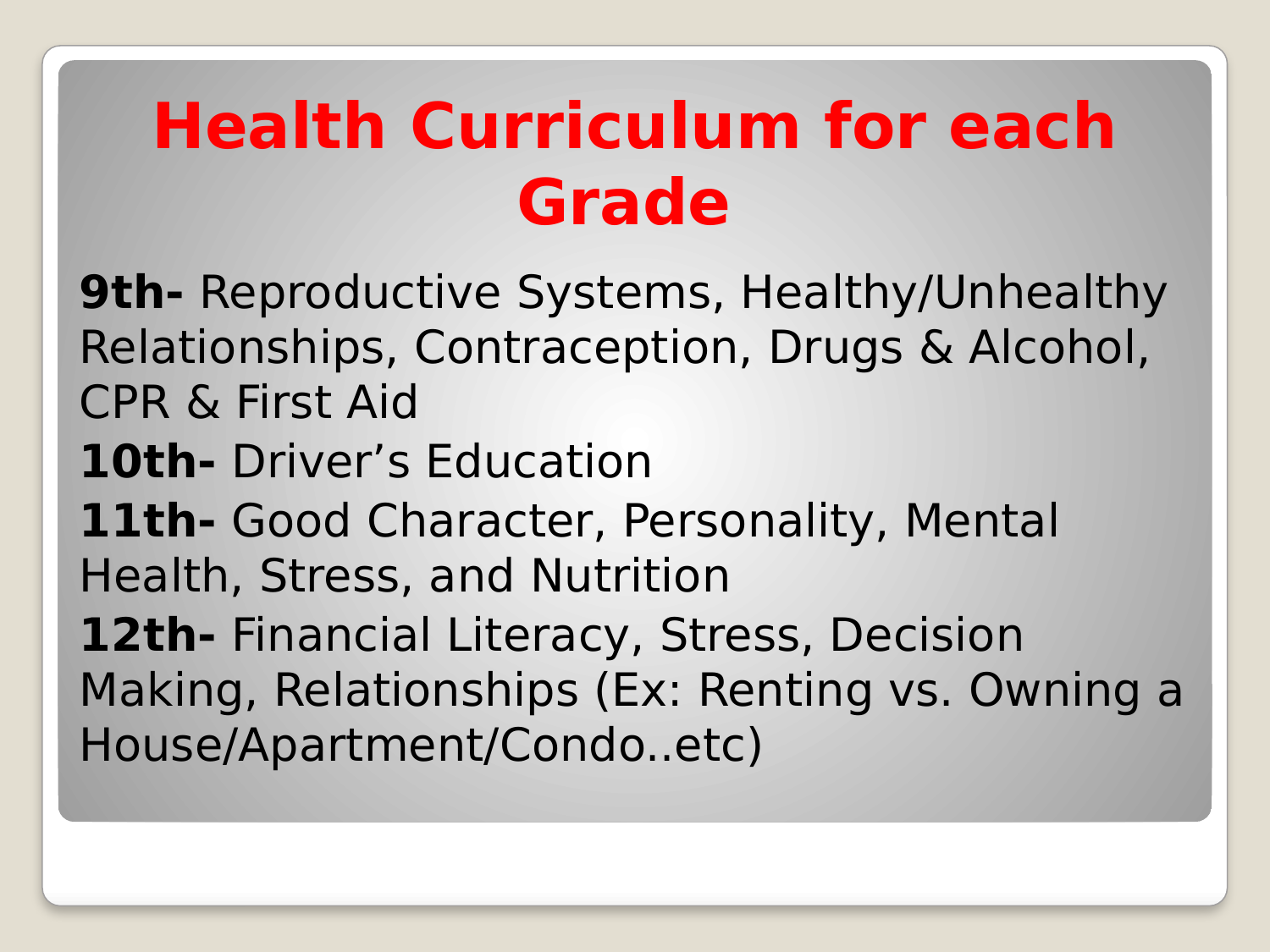

# Health Curriculum for each Grade
9th- Reproductive Systems, Healthy/Unhealthy Relationships, Contraception, Drugs & Alcohol, CPR & First Aid
10th- Driver’s Education
11th- Good Character, Personality, Mental Health, Stress, and Nutrition
12th- Financial Literacy, Stress, Decision Making, Relationships (Ex: Renting vs. Owning a House/Apartment/Condo..etc)